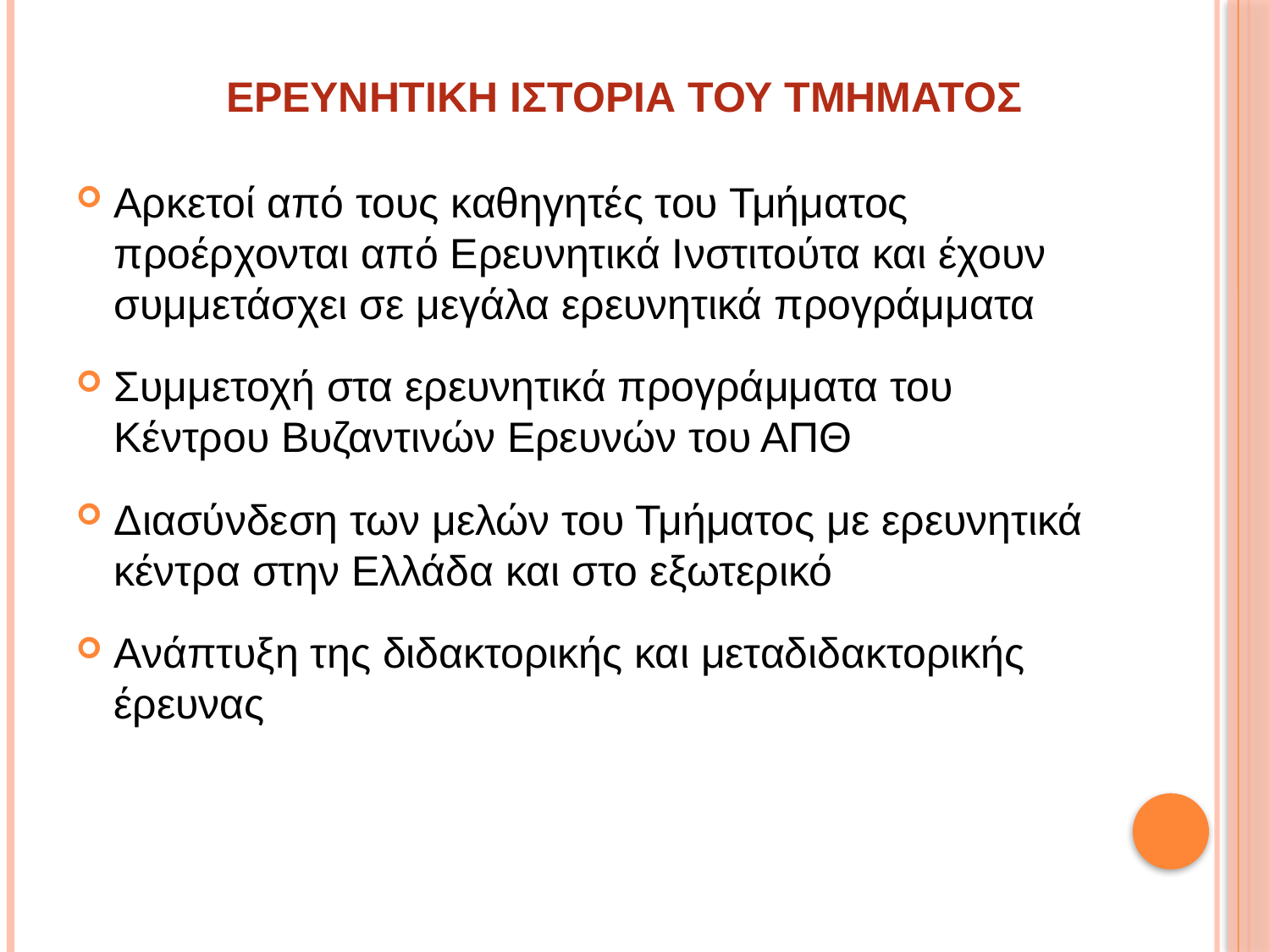

ΕΡΕΥΝΗΤΙΚΗ ΙΣΤΟΡΙΑ ΤΟΥ ΤΜΗΜΑΤΟΣ
Αρκετοί από τους καθηγητές του Τμήματος προέρχονται από Ερευνητικά Ινστιτούτα και έχουν συμμετάσχει σε μεγάλα ερευνητικά προγράμματα
Συμμετοχή στα ερευνητικά προγράμματα του Κέντρου Βυζαντινών Ερευνών του ΑΠΘ
Διασύνδεση των μελών του Τμήματος με ερευνητικά κέντρα στην Ελλάδα και στο εξωτερικό
Ανάπτυξη της διδακτορικής και μεταδιδακτορικής έρευνας